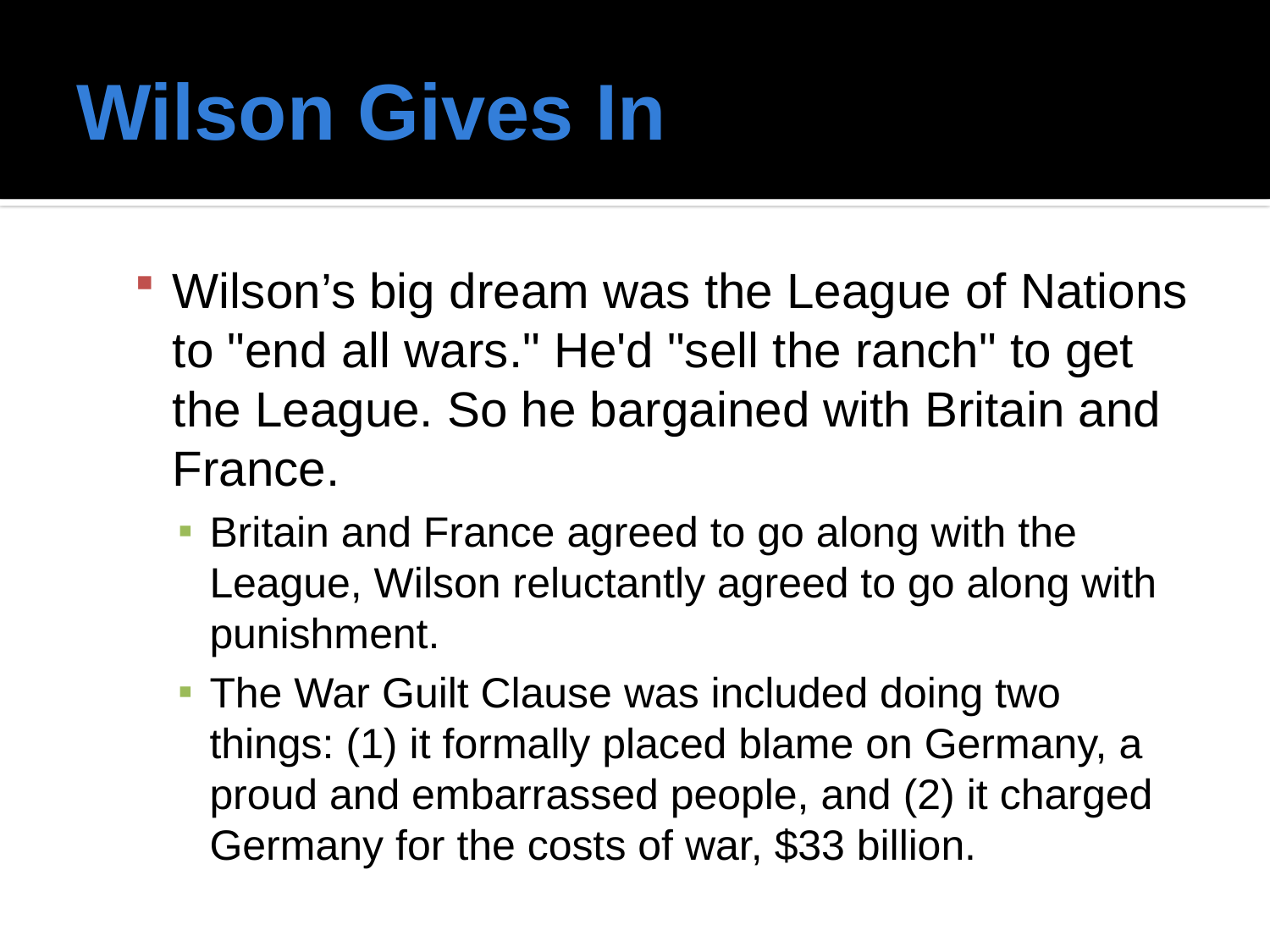

# Wilson Gives In
Wilson’s big dream was the League of Nations to "end all wars." He'd "sell the ranch" to get the League. So he bargained with Britain and France.
Britain and France agreed to go along with the League, Wilson reluctantly agreed to go along with punishment.
The War Guilt Clause was included doing two things: (1) it formally placed blame on Germany, a proud and embarrassed people, and (2) it charged Germany for the costs of war, $33 billion.